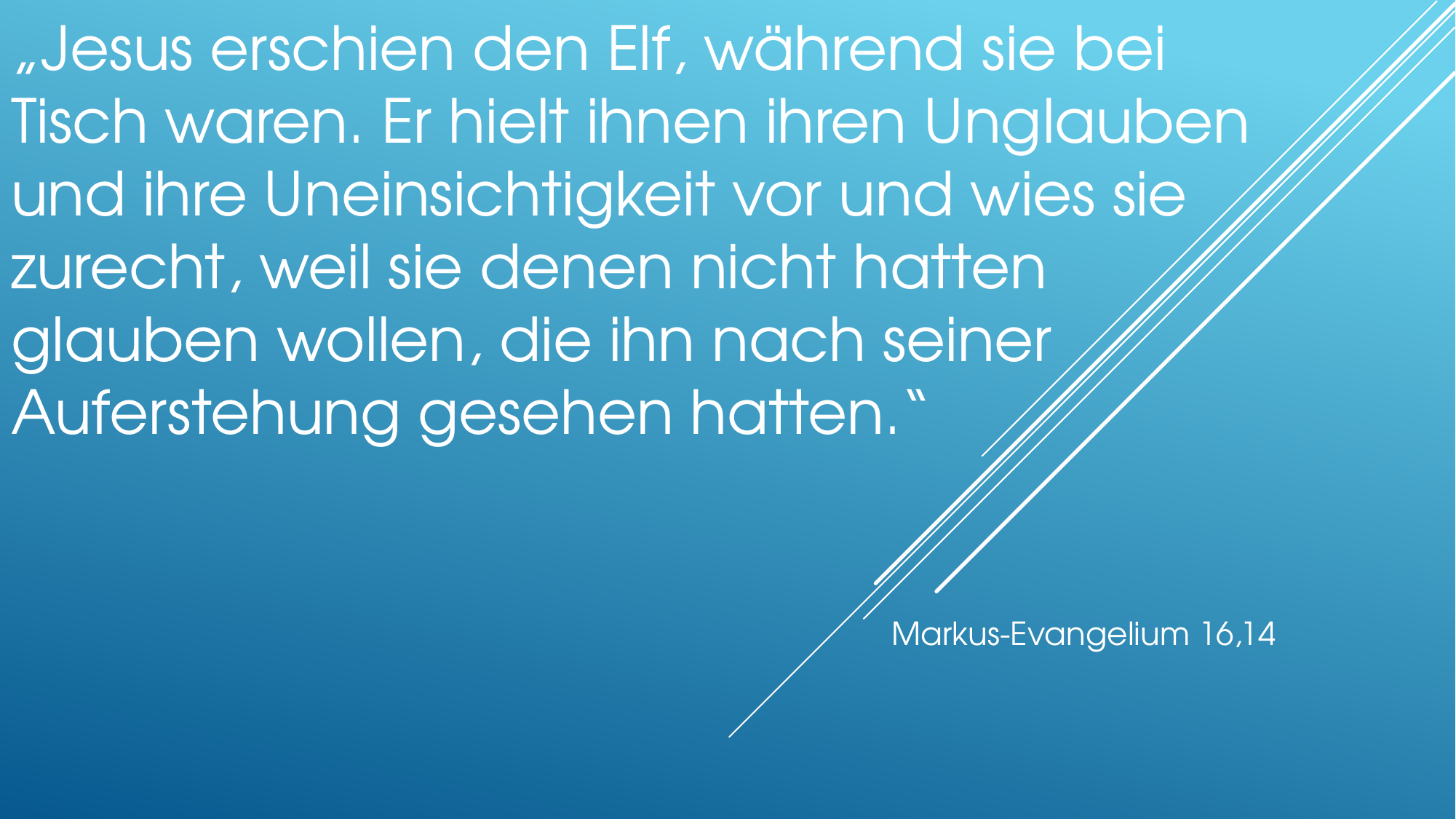

# „Jesus erschien den Elf, während sie bei Tisch waren. Er hielt ihnen ihren Unglauben und ihre Uneinsichtigkeit vor und wies sie zurecht, weil sie denen nicht hatten glauben wollen, die ihn nach seiner Auferstehung gesehen hatten.“
Markus-Evangelium 16,14